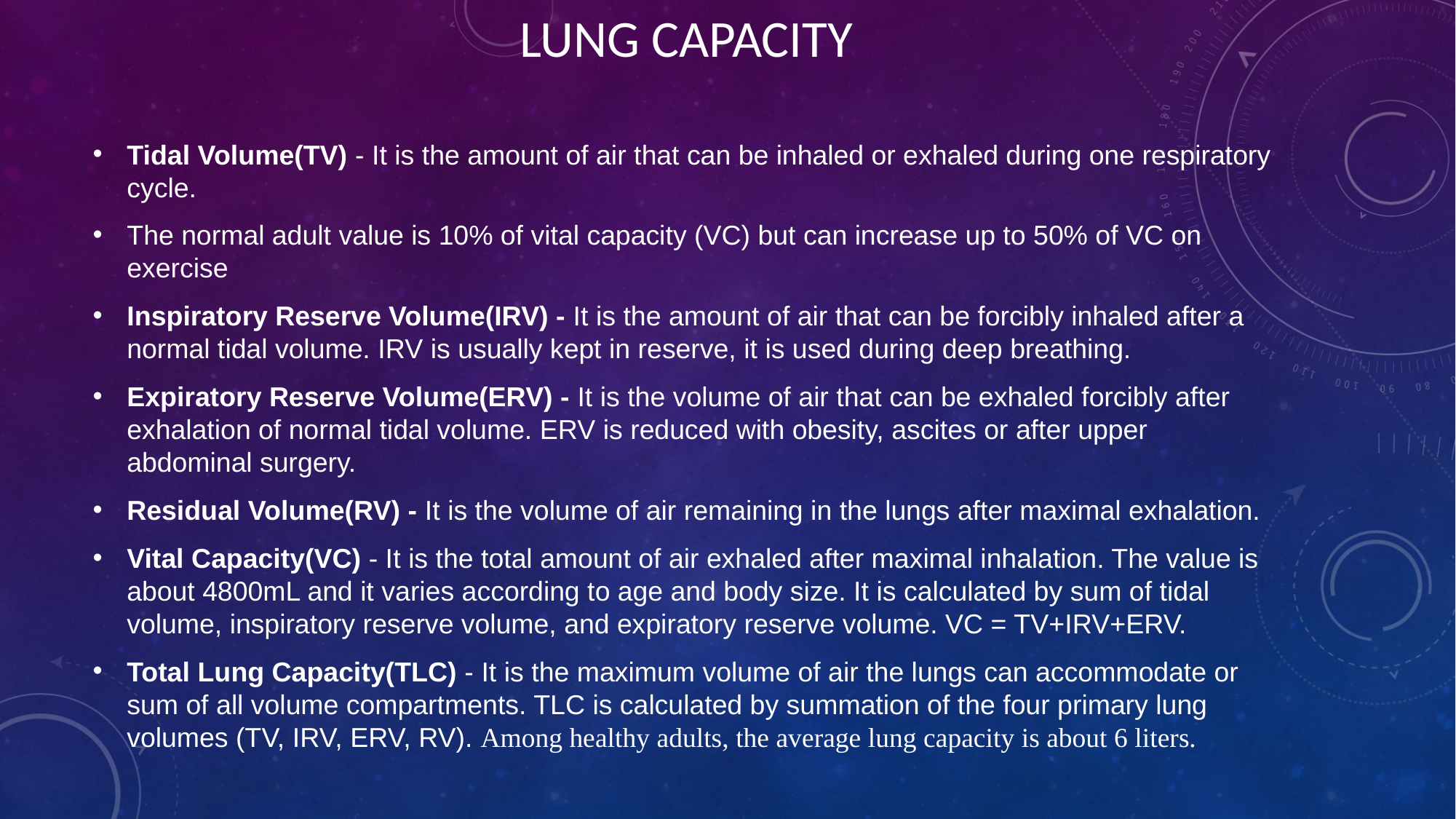

# LUNG CAPACITY

Tidal Volume(TV) - It is the amount of air that can be inhaled or exhaled during one respiratory cycle.
The normal adult value is 10% of vital capacity (VC) but can increase up to 50% of VC on exercise
Inspiratory Reserve Volume(IRV) - It is the amount of air that can be forcibly inhaled after a normal tidal volume. IRV is usually kept in reserve, it is used during deep breathing.
Expiratory Reserve Volume(ERV) - It is the volume of air that can be exhaled forcibly after exhalation of normal tidal volume. ERV is reduced with obesity, ascites or after upper abdominal surgery.
Residual Volume(RV) - It is the volume of air remaining in the lungs after maximal exhalation.
Vital Capacity(VC) - It is the total amount of air exhaled after maximal inhalation. The value is about 4800mL and it varies according to age and body size. It is calculated by sum of tidal volume, inspiratory reserve volume, and expiratory reserve volume. VC = TV+IRV+ERV.
Total Lung Capacity(TLC) - It is the maximum volume of air the lungs can accommodate or sum of all volume compartments. TLC is calculated by summation of the four primary lung volumes (TV, IRV, ERV, RV). Among healthy adults, the average lung capacity is about 6 liters.